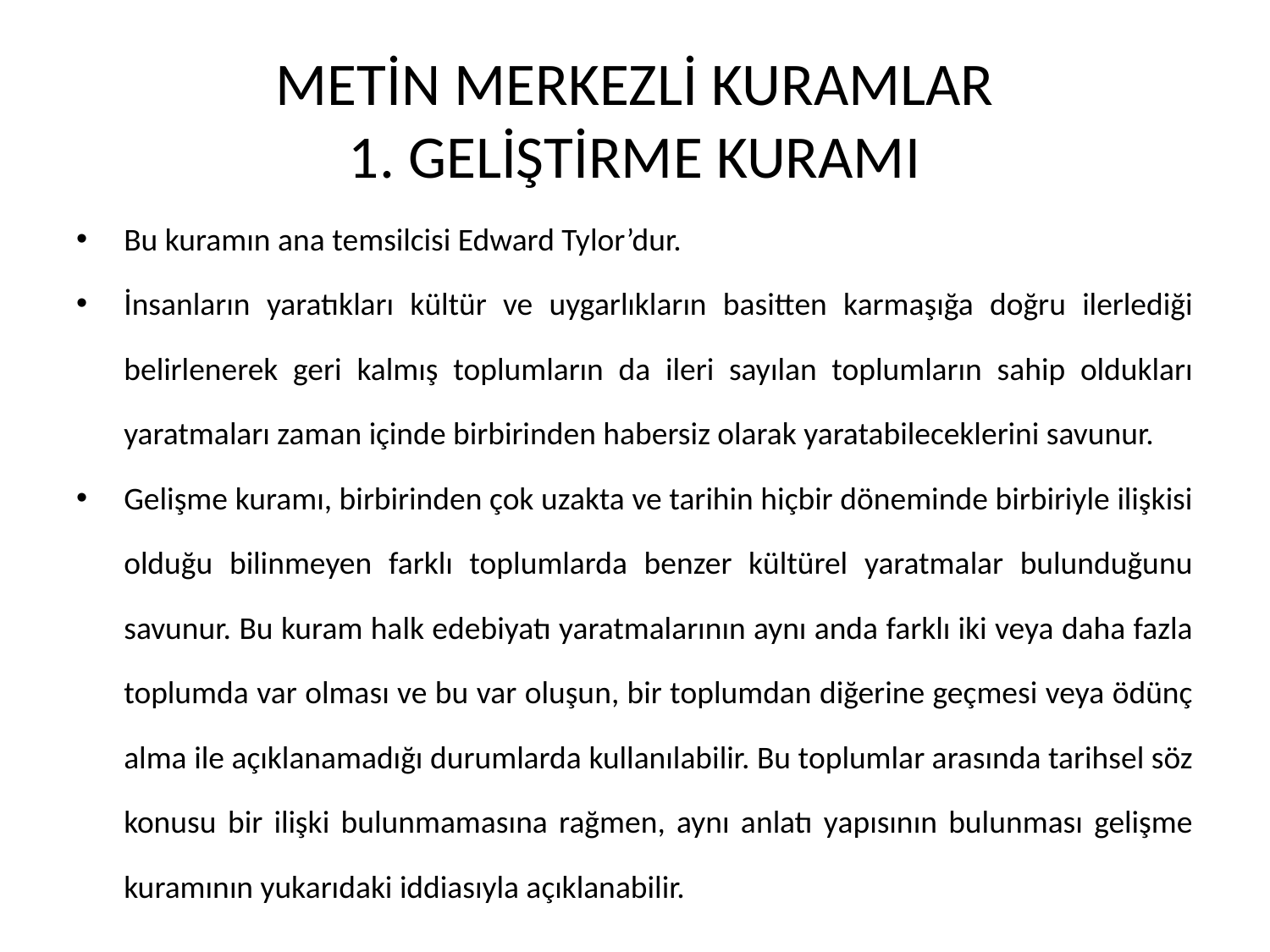

# METİN MERKEZLİ KURAMLAR 1. GELİŞTİRME KURAMI
Bu kuramın ana temsilcisi Edward Tylor’dur.
İnsanların yaratıkları kültür ve uygarlıkların basitten karmaşığa doğru ilerlediği belirlenerek geri kalmış toplumların da ileri sayılan toplumların sahip oldukları yaratmaları zaman içinde birbirinden habersiz olarak yaratabileceklerini savunur.
Gelişme kuramı, birbirinden çok uzakta ve tarihin hiçbir döneminde birbiriyle ilişkisi olduğu bilinmeyen farklı toplumlarda benzer kültürel yaratmalar bulunduğunu savunur. Bu kuram halk edebiyatı yaratmalarının aynı anda farklı iki veya daha fazla toplumda var olması ve bu var oluşun, bir toplumdan diğerine geçmesi veya ödünç alma ile açıklanamadığı durumlarda kullanılabilir. Bu toplumlar arasında tarihsel söz konusu bir ilişki bulunmamasına rağmen, aynı anlatı yapısının bulunması gelişme kuramının yukarıdaki iddiasıyla açıklanabilir.